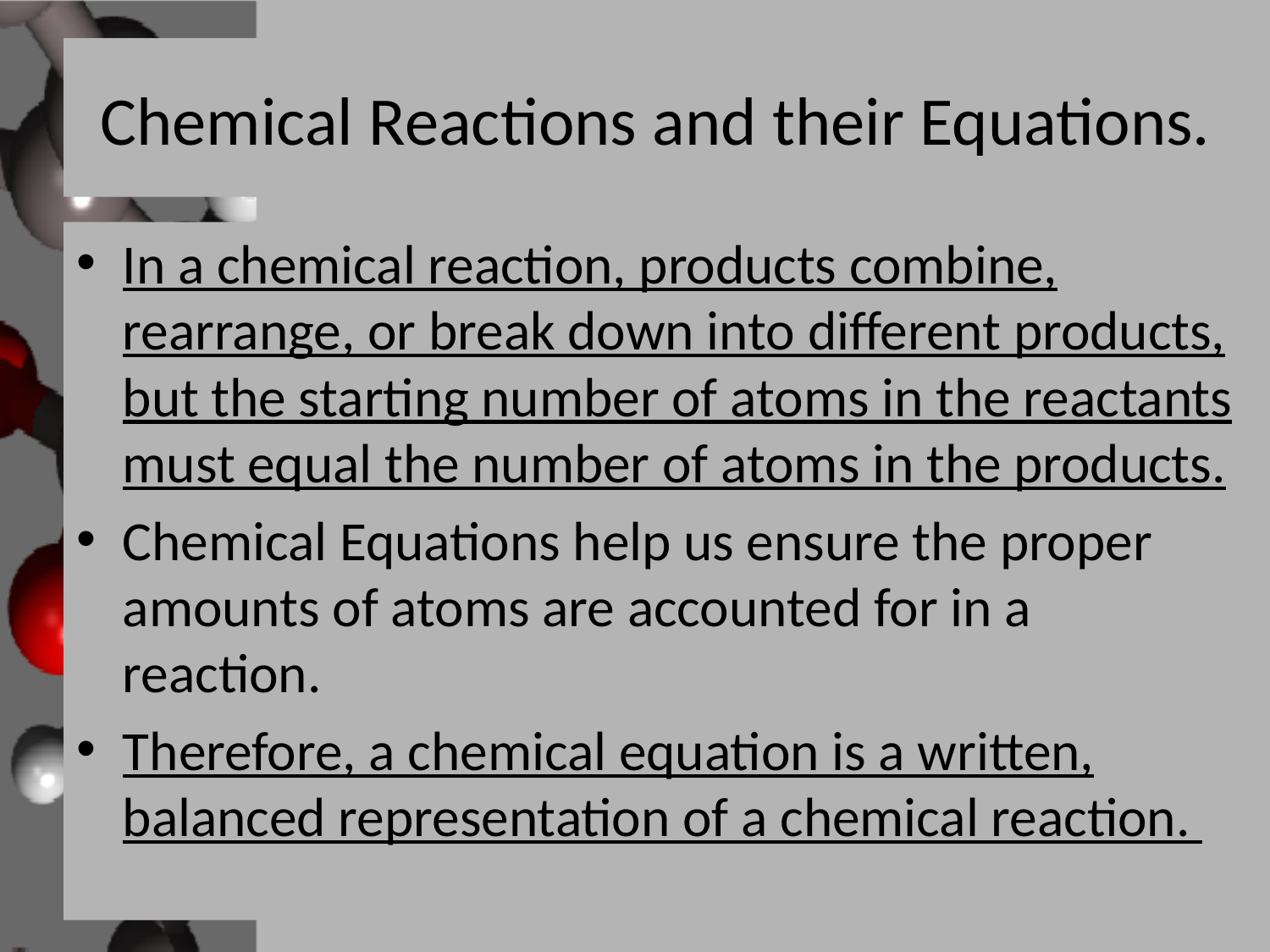

# Chemical Reactions and their Equations.
In a chemical reaction, products combine, rearrange, or break down into different products, but the starting number of atoms in the reactants must equal the number of atoms in the products.
Chemical Equations help us ensure the proper amounts of atoms are accounted for in a reaction.
Therefore, a chemical equation is a written, balanced representation of a chemical reaction.